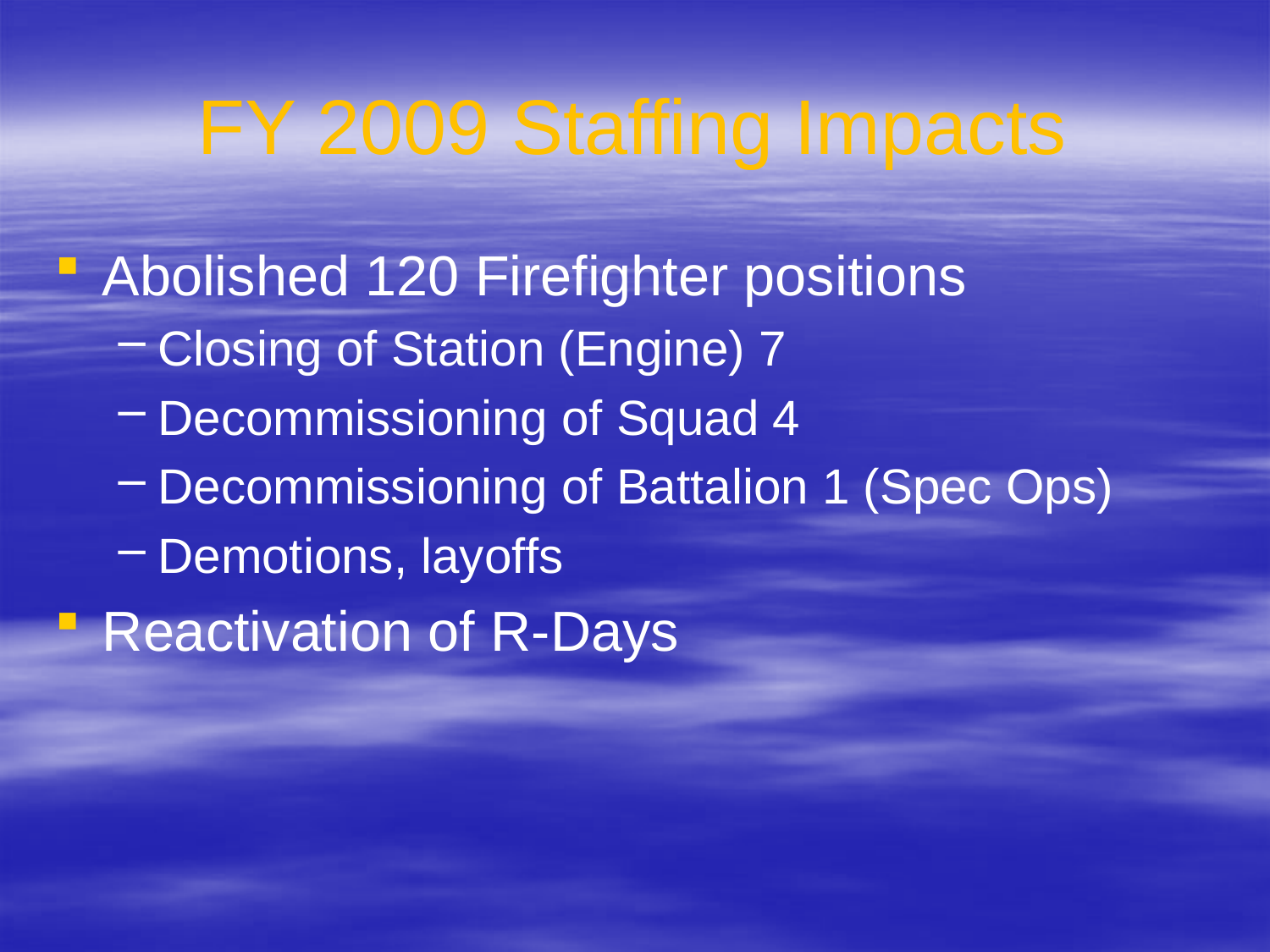

FY 2009 Staffing Impacts
Abolished 120 Firefighter positions
Closing of Station (Engine) 7
Decommissioning of Squad 4
Decommissioning of Battalion 1 (Spec Ops)
Demotions, layoffs
Reactivation of R-Days